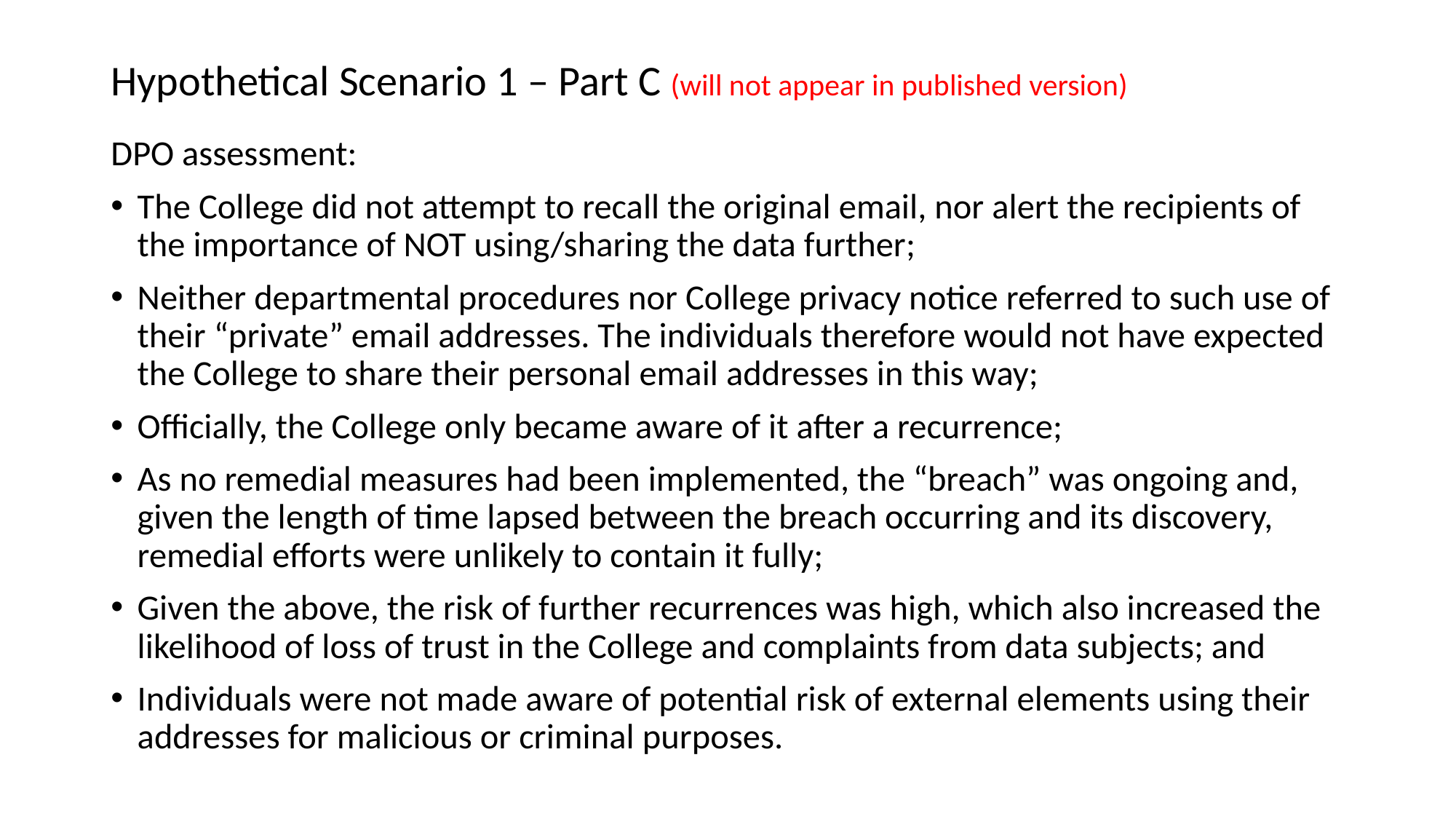

# Hypothetical Scenario 1 – Part C (will not appear in published version)
DPO assessment:
The College did not attempt to recall the original email, nor alert the recipients of the importance of NOT using/sharing the data further;
Neither departmental procedures nor College privacy notice referred to such use of their “private” email addresses. The individuals therefore would not have expected the College to share their personal email addresses in this way;
Officially, the College only became aware of it after a recurrence;
As no remedial measures had been implemented, the “breach” was ongoing and, given the length of time lapsed between the breach occurring and its discovery, remedial efforts were unlikely to contain it fully;
Given the above, the risk of further recurrences was high, which also increased the likelihood of loss of trust in the College and complaints from data subjects; and
Individuals were not made aware of potential risk of external elements using their addresses for malicious or criminal purposes.